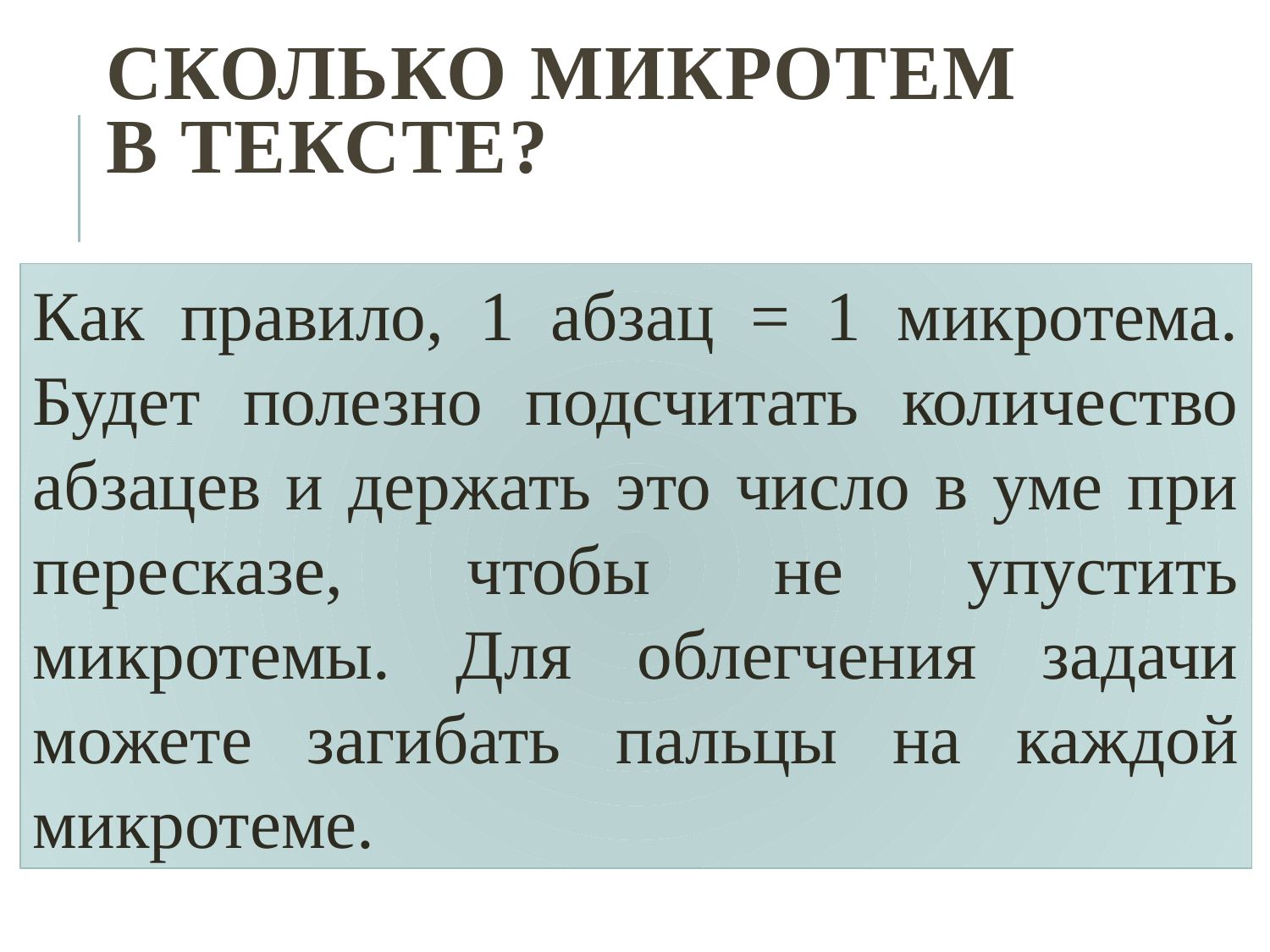

# СКОЛЬКО МИКРОТЕМ В ТЕКСТЕ?
Как правило, 1 абзац = 1 микротема. Будет полезно подсчитать количество абзацев и держать это число в уме при пересказе, чтобы не упустить микротемы. Для облегчения задачи можете загибать пальцы на каждой микротеме.